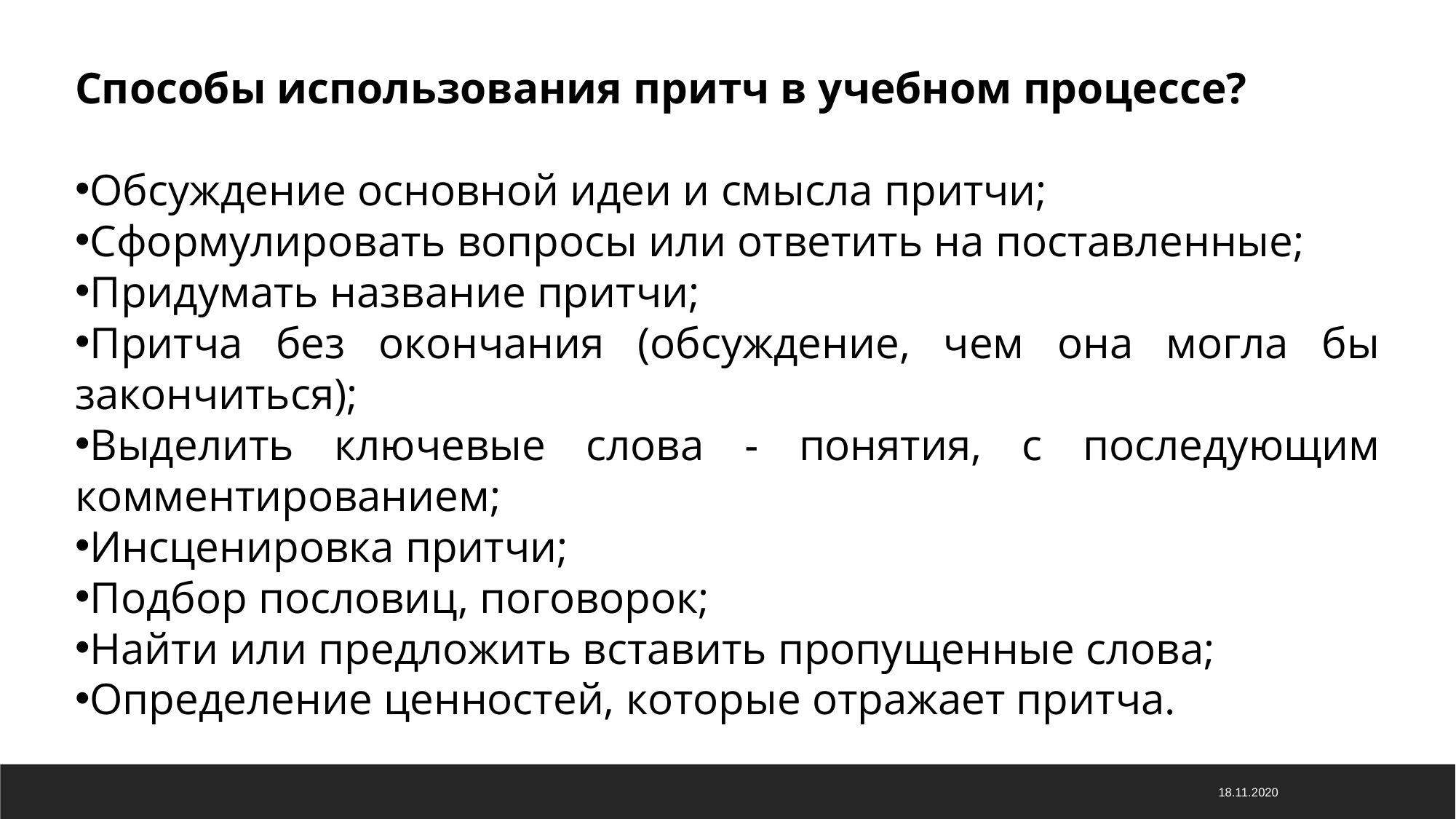

Способы использования притч в учебном процессе?

Обсуждение основной идеи и смысла притчи;
Сформулировать вопросы или ответить на поставленные;
Придумать название притчи;
Притча без окончания (обсуждение, чем она могла бы закончиться);
Выделить ключевые слова ‑ понятия, с последующим комментированием;
Инсценировка притчи;
Подбор пословиц, поговорок;
Найти или предложить вставить пропущенные слова;
Определение ценностей, которые отражает притча.
18.11.2020